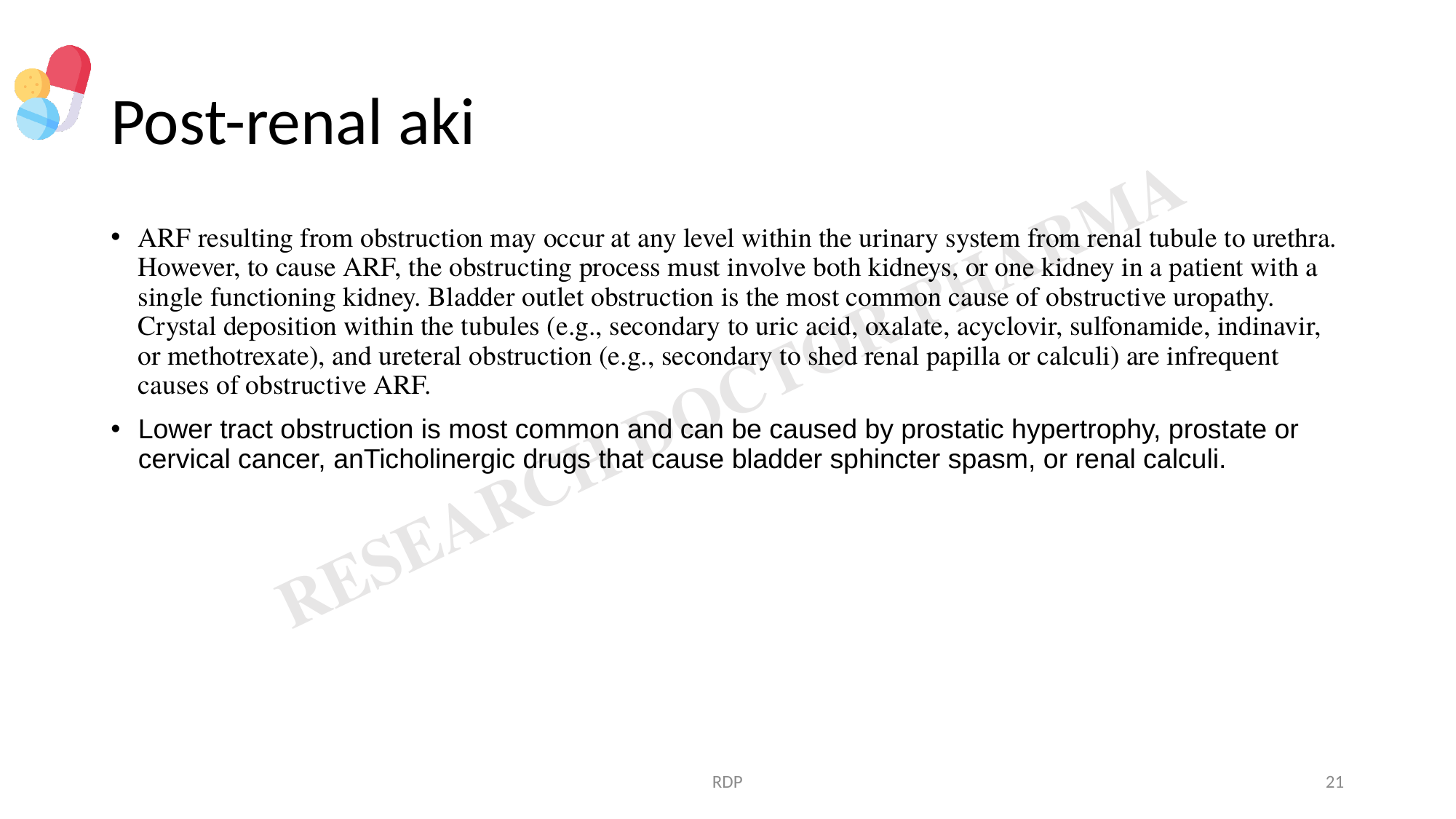

# Post-renal aki
ARF resulting from obstruction may occur at any level within the urinary system from renal tubule to urethra. However, to cause ARF, the obstructing process must involve both kidneys, or one kidney in a patient with a single functioning kidney. Bladder outlet obstruction is the most common cause of obstructive uropathy. Crystal deposition within the tubules (e.g., secondary to uric acid, oxalate, acyclovir, sulfonamide, indinavir, or methotrexate), and ureteral obstruction (e.g., secondary to shed renal papilla or calculi) are infrequent causes of obstructive ARF.
Lower tract obstruction is most common and can be caused by prostatic hypertrophy, prostate or cervical cancer, anTicholinergic drugs that cause bladder sphincter spasm, or renal calculi.

RDP
21